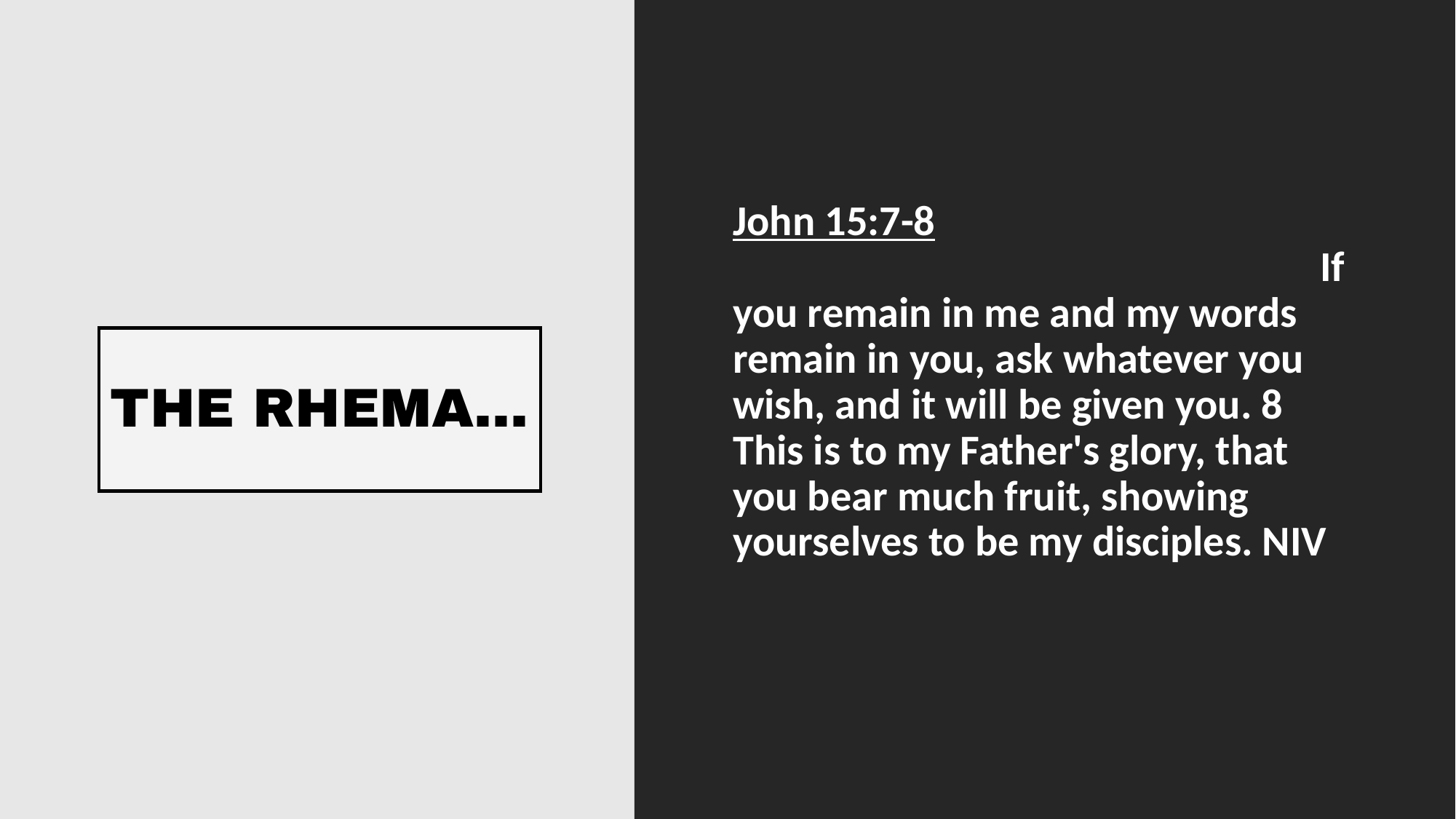

John 15:7-8                                                                                                         If you remain in me and my words remain in you, ask whatever you wish, and it will be given you. 8 This is to my Father's glory, that you bear much fruit, showing yourselves to be my disciples. NIV

# THE RHEMA…